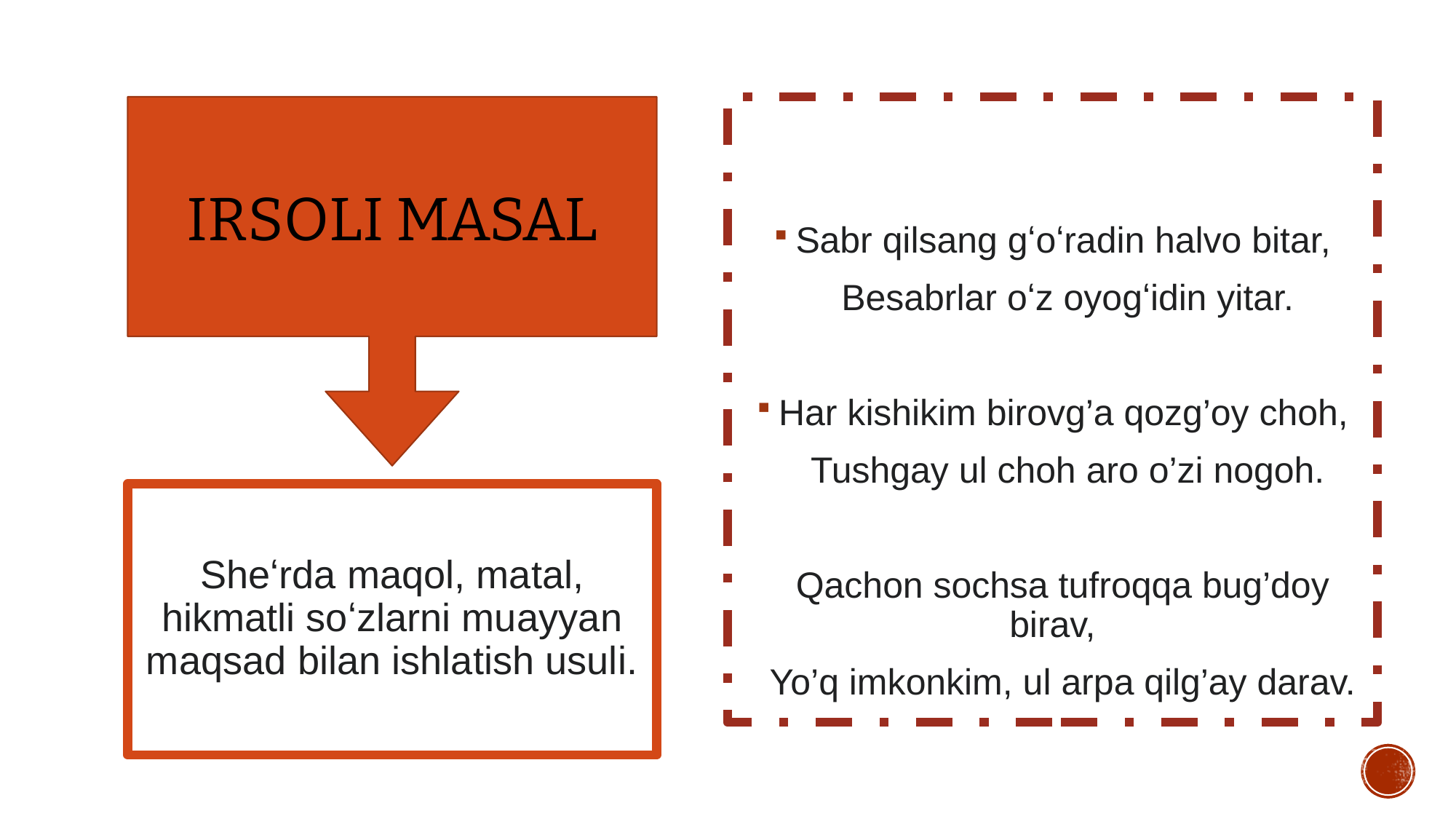

IRSOLI MASAL

Sabr qilsang gʻoʻradin halvo bitar,
   Besabrlar oʻz oyogʻidin yitar.

Har kishikim birovg’a qozg’oy choh,
   Tushgay ul choh aro o’zi nogoh.

  Qachon sochsa tufroqqa bug’doy birav,
  Yo’q imkonkim, ul arpa qilg’ay darav.

Sheʻrda maqol, matal, hikmatli soʻzlarni muayyan maqsad bilan ishlatish usuli.